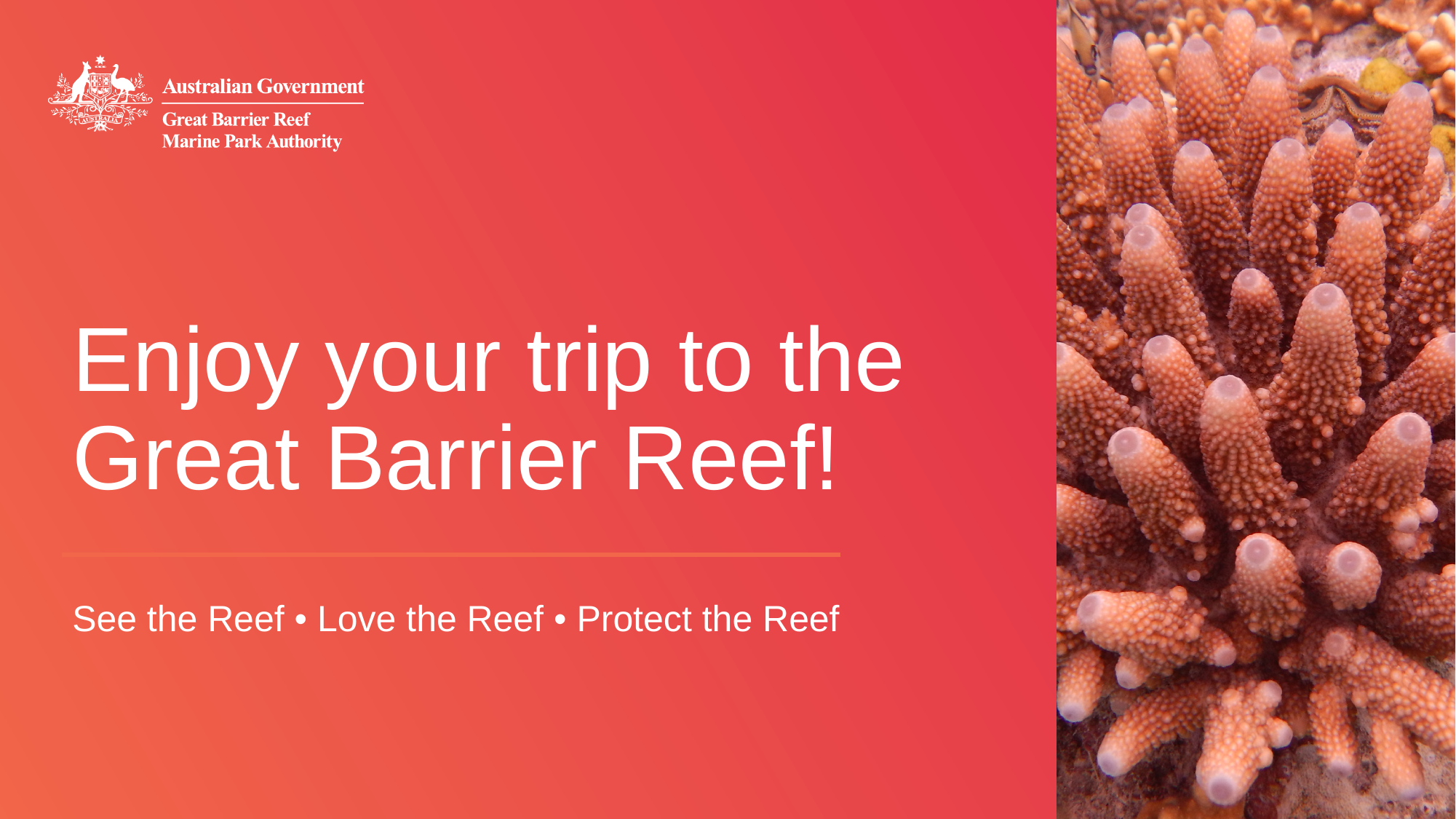

# Enjoy your trip to the Great Barrier Reef!
See the Reef • Love the Reef • Protect the Reef